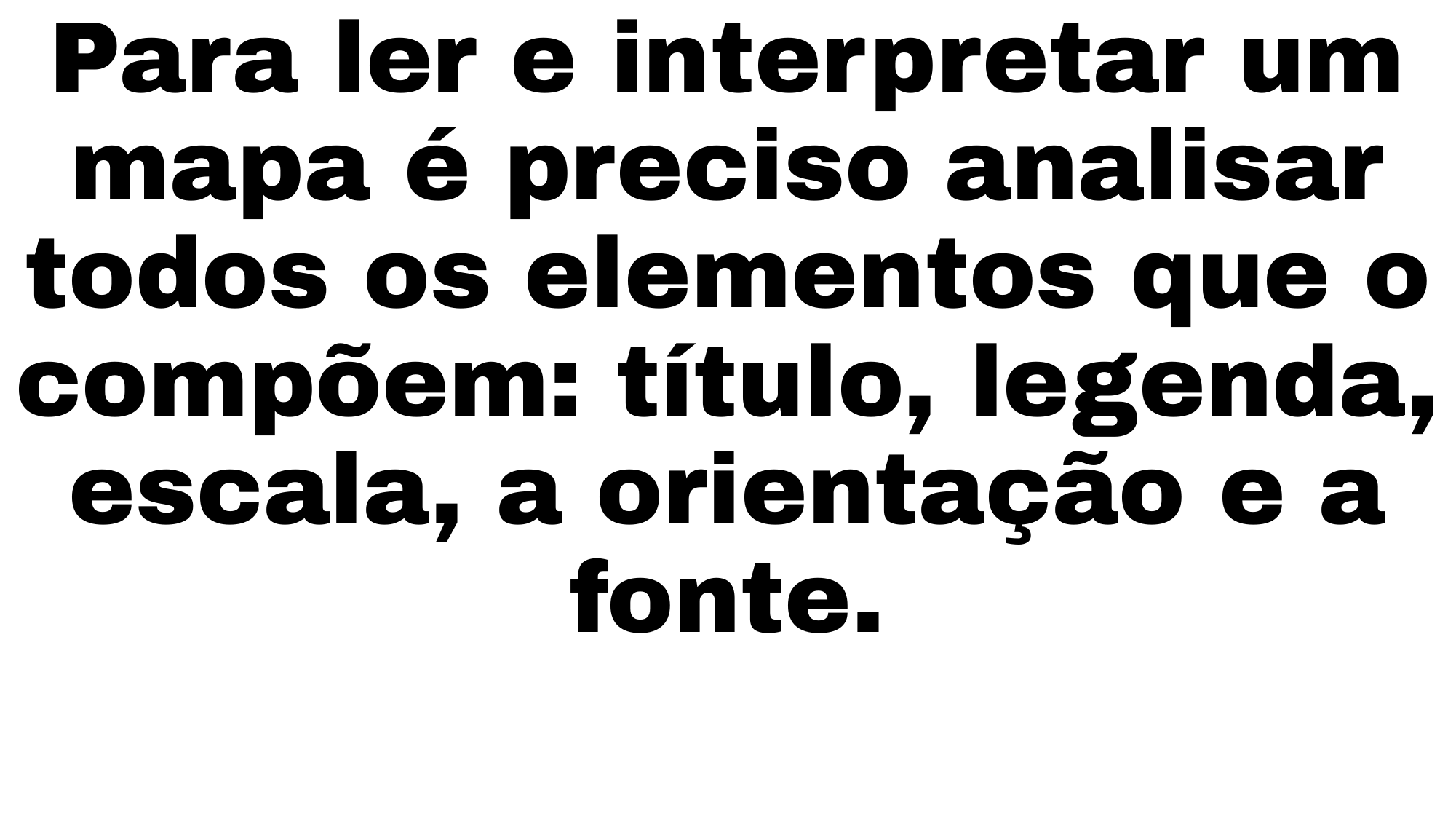

Para ler e interpretar um mapa é preciso analisar todos os elementos que o compõem: título, legenda, escala, a orientação e a fonte.